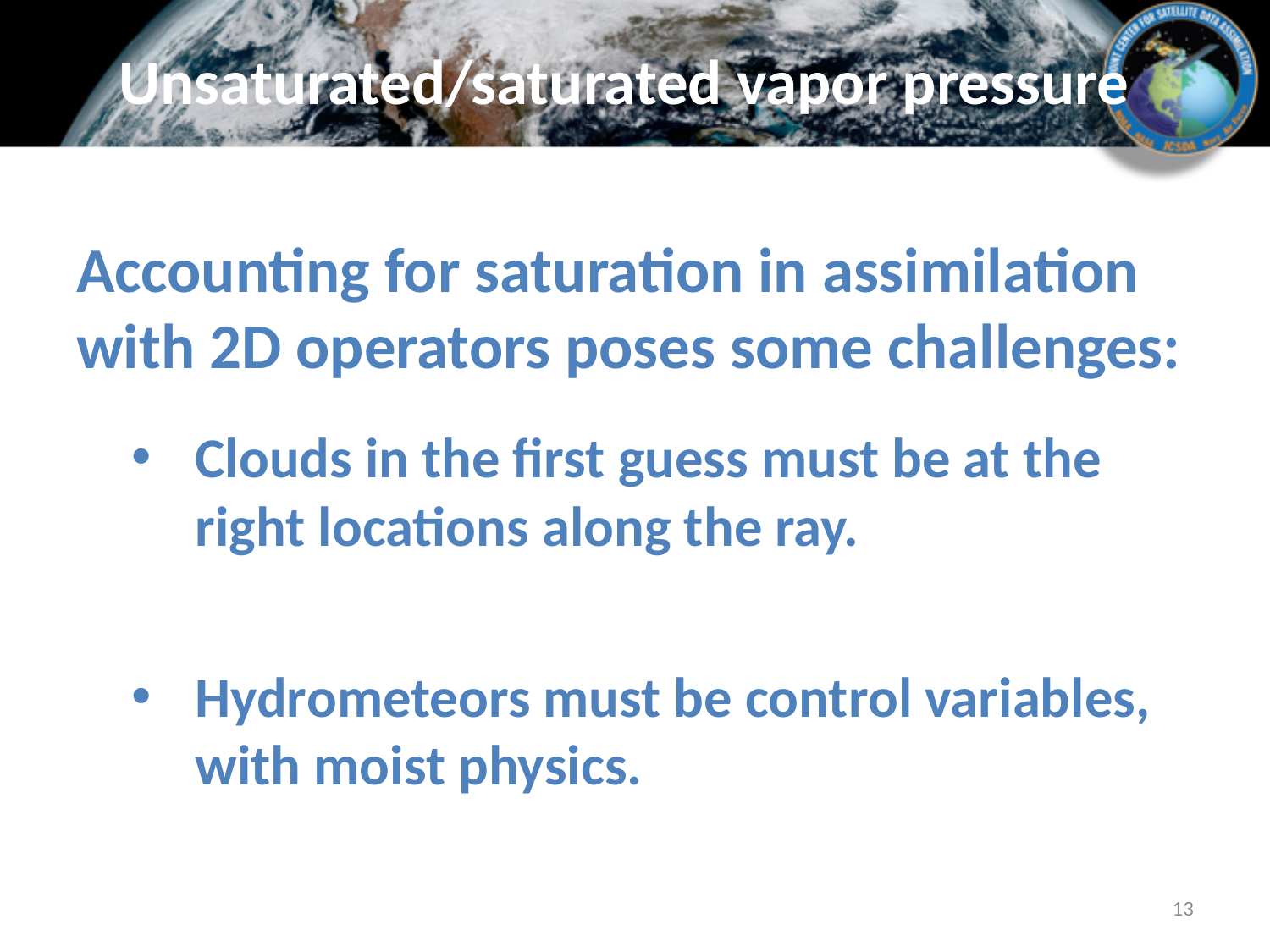

# Unsaturated/saturated vapor pressure
Accounting for saturation in assimilation with 2D operators poses some challenges:

Clouds in the first guess must be at the right locations along the ray.

Hydrometeors must be control variables, with moist physics.

13